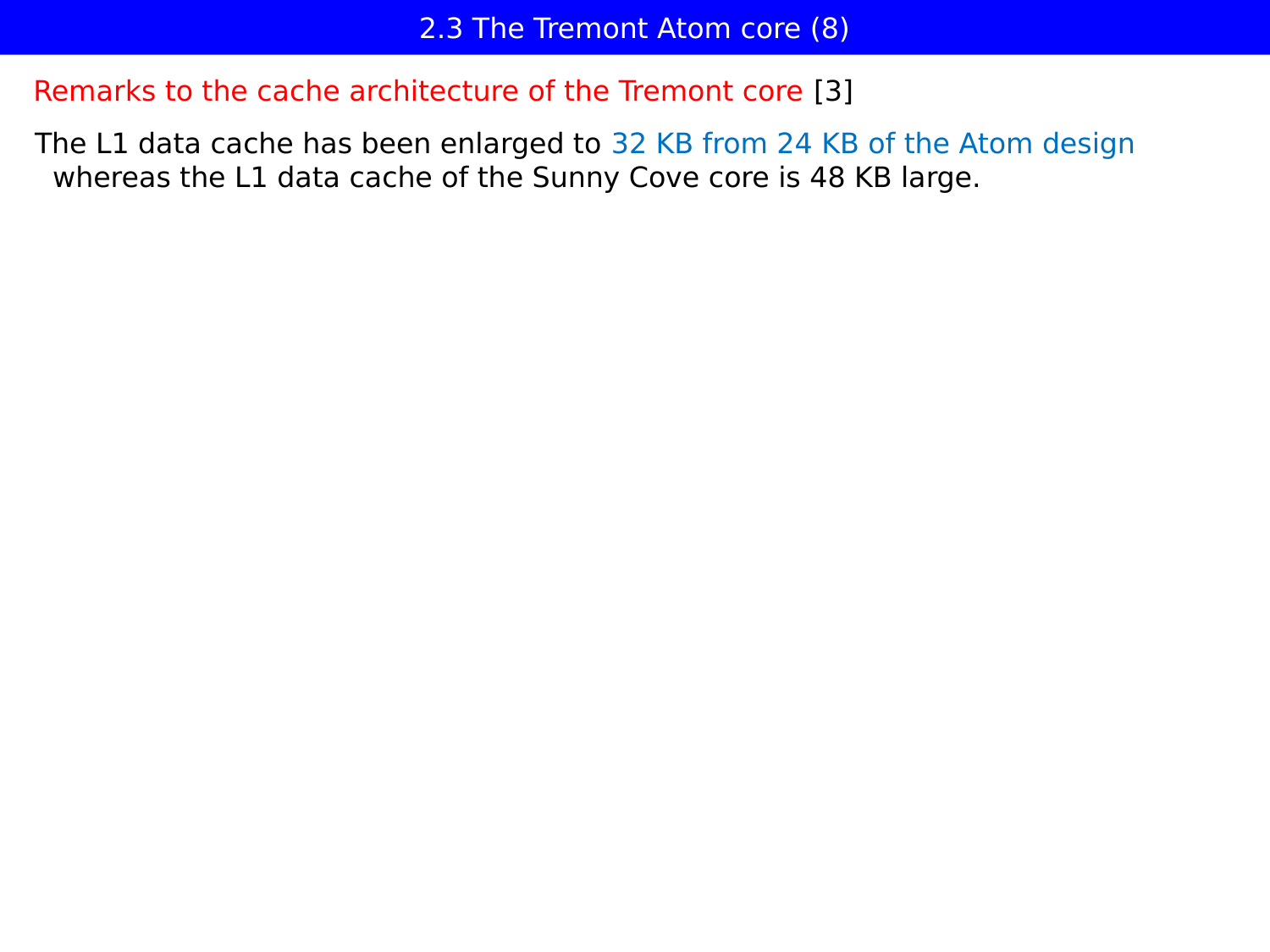

# 2.3 The Tremont Atom core (8)
Remarks to the cache architecture of the Tremont core [3]
The L1 data cache has been enlarged to 32 KB from 24 KB of the Atom design
  whereas the L1 data cache of the Sunny Cove core is 48 KB large.